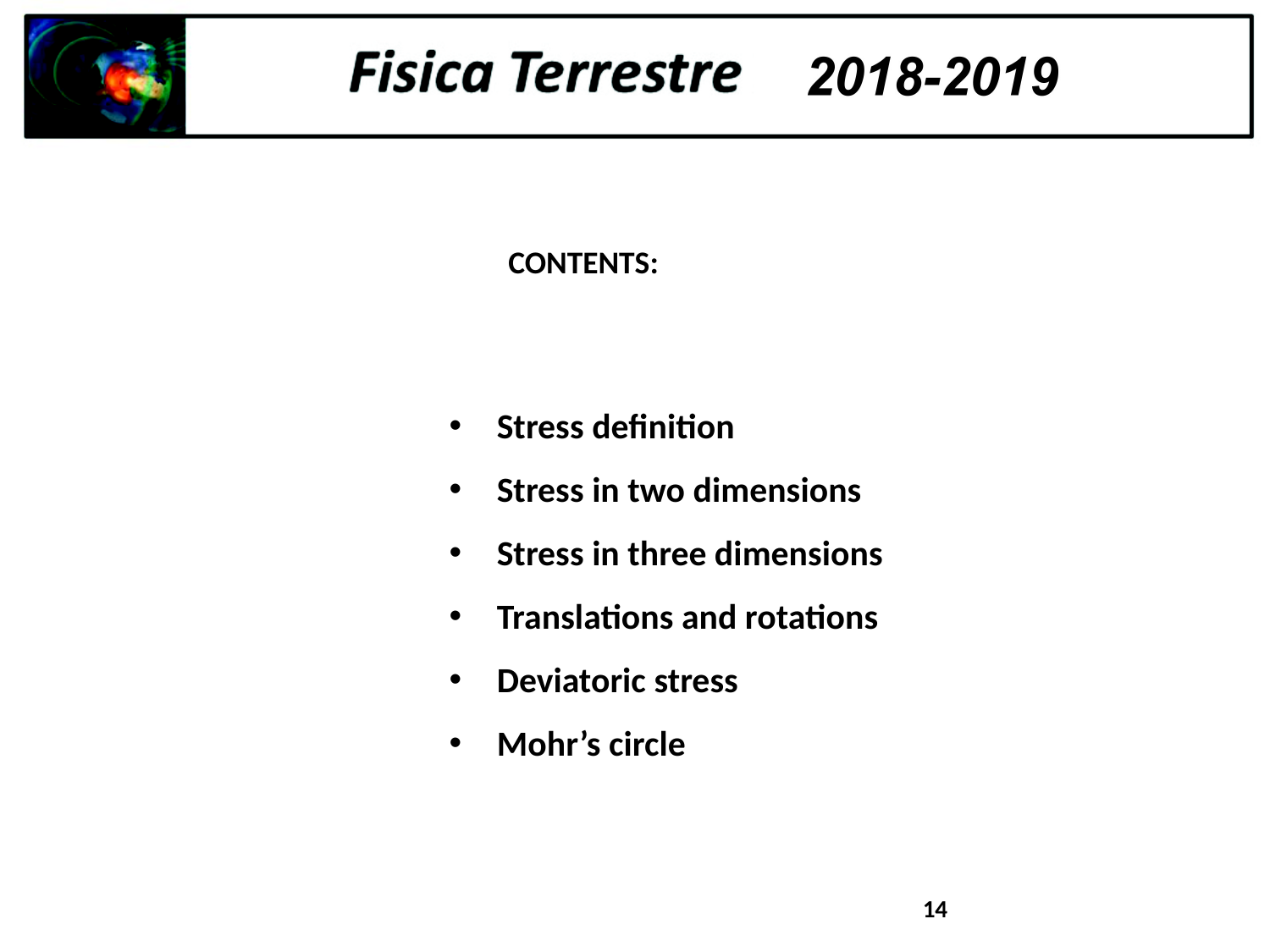

CONTENTS:
Stress definition
Stress in two dimensions
Stress in three dimensions
Translations and rotations
Deviatoric stress
Mohr’s circle

14